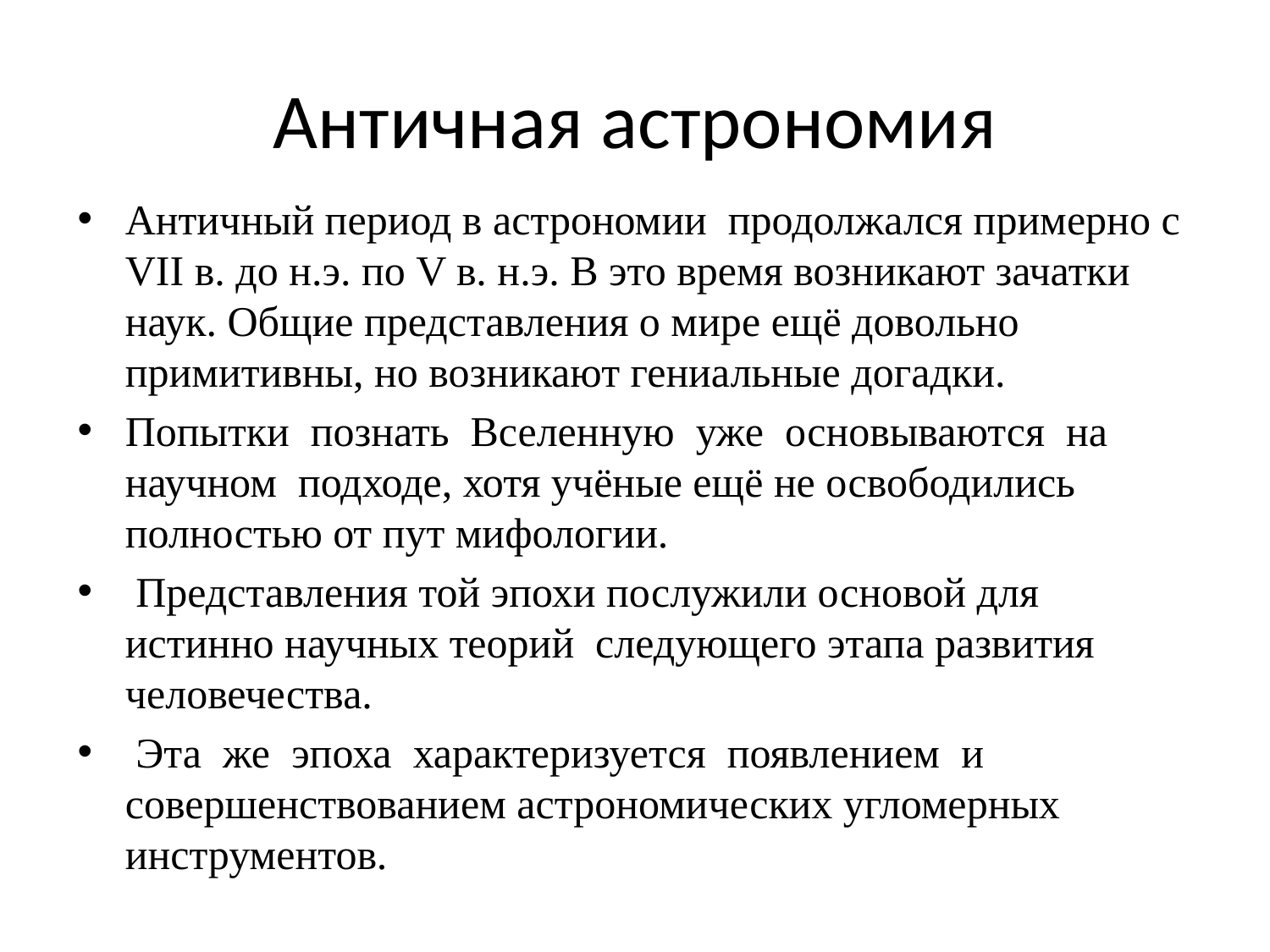

# Античная астрономия
Античный период в астрономии  продолжался примерно с VII в. до н.э. по V в. н.э. В это время возникают зачатки наук. Общие представления о мире ещё довольно примитивны, но возникают гениальные догадки.
Попытки  познать  Вселенную  уже  основываются  на  научном  подходе, хотя учёные ещё не освободились полностью от пут мифологии.
 Представления той эпохи послужили основой для истинно научных теорий  следующего этапа развития  человечества.
 Эта  же  эпоха  характеризуется  появлением  и совершенствованием астрономических угломерных инструментов.